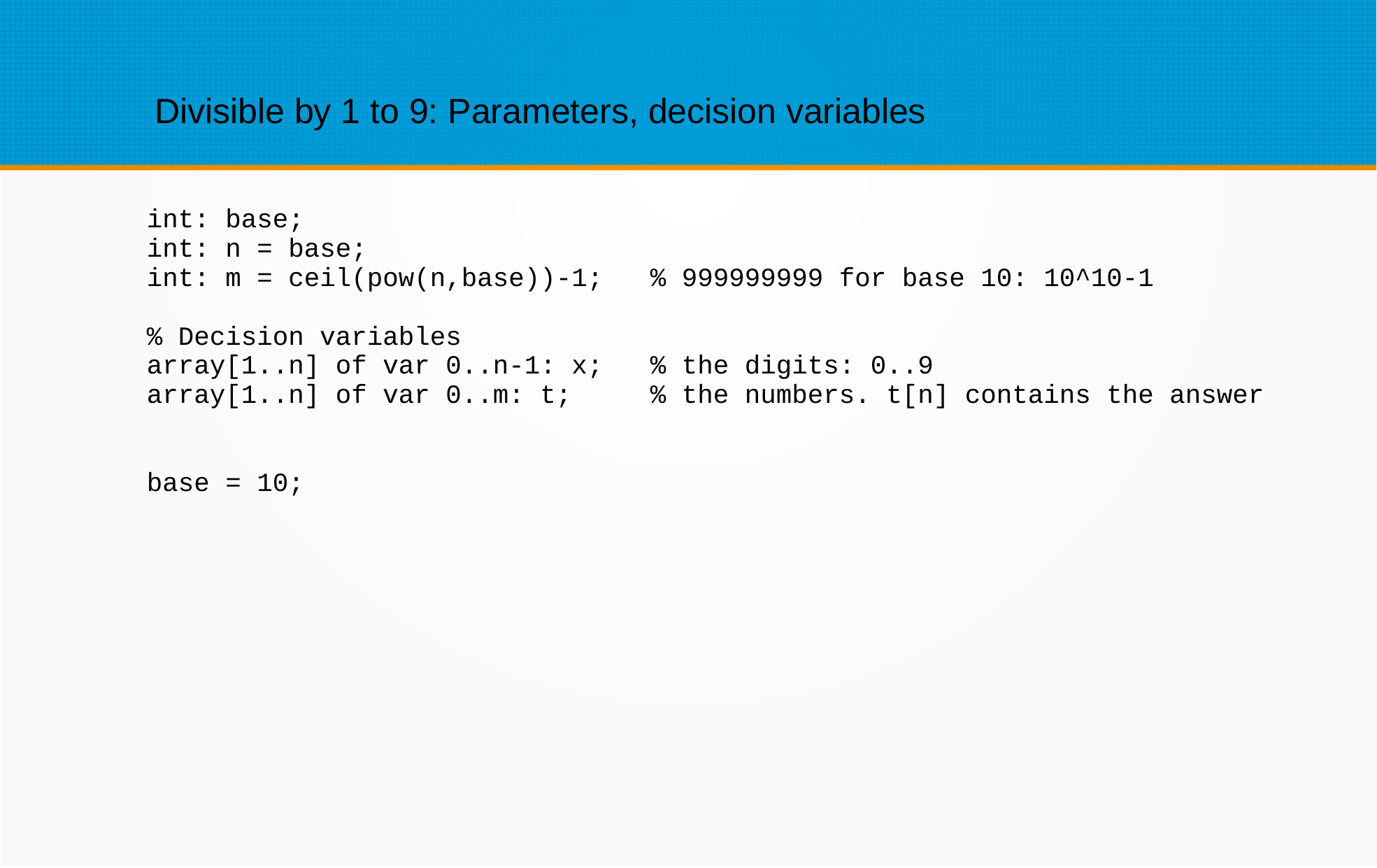

Divisible by 1 to 9: Parameters, decision variables
int: base;
int: n = base;
int: m = ceil(pow(n,base))-1;   % 999999999 for base 10: 10^10-1

% Decision variables
array[1..n] of var 0..n-1: x;   % the digits: 0..9
array[1..n] of var 0..m: t;     % the numbers. t[n] contains the answer

base = 10;